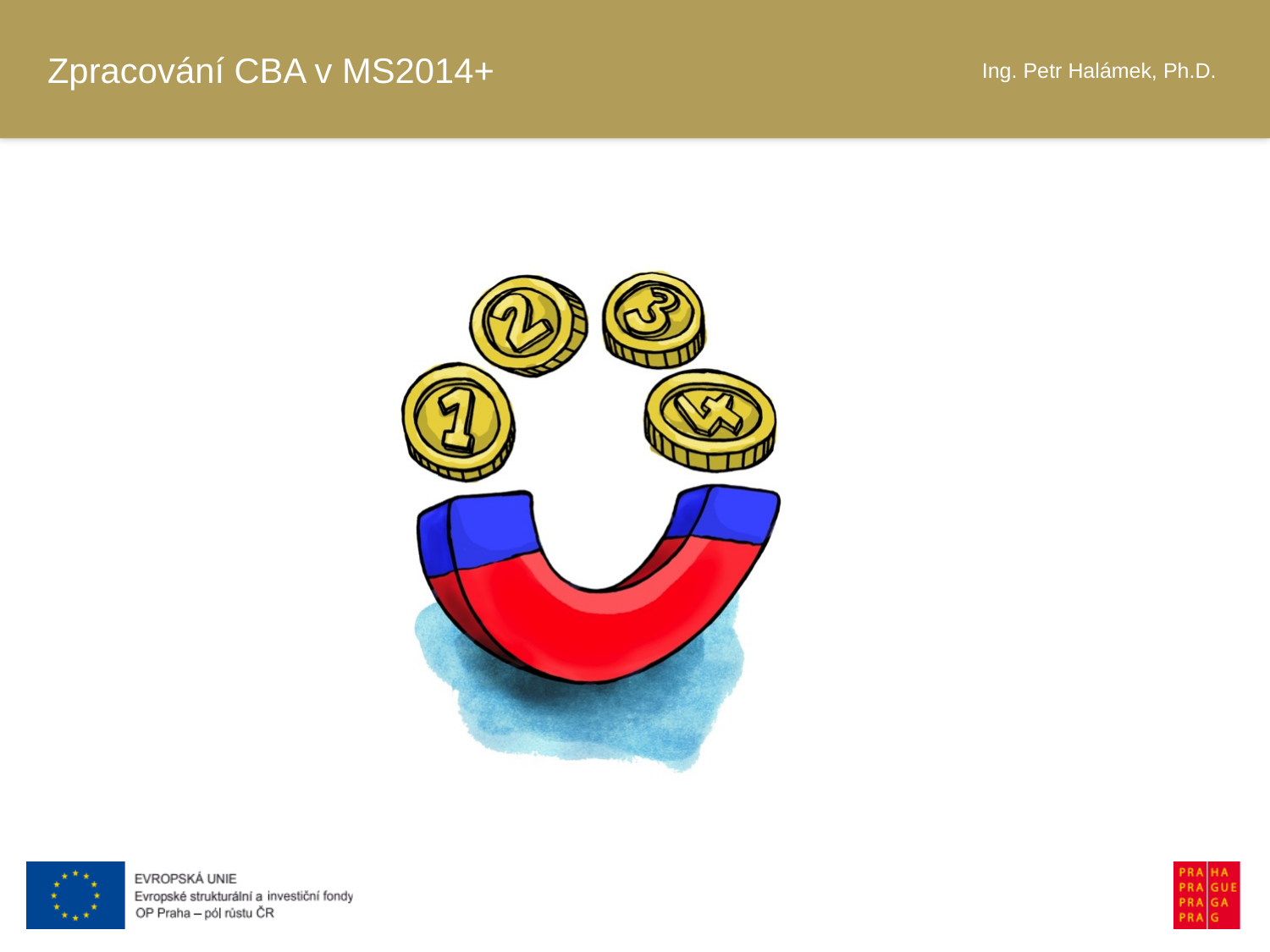

Zpracování CBA v MS2014+
Ing. Petr Halámek, Ph.D.